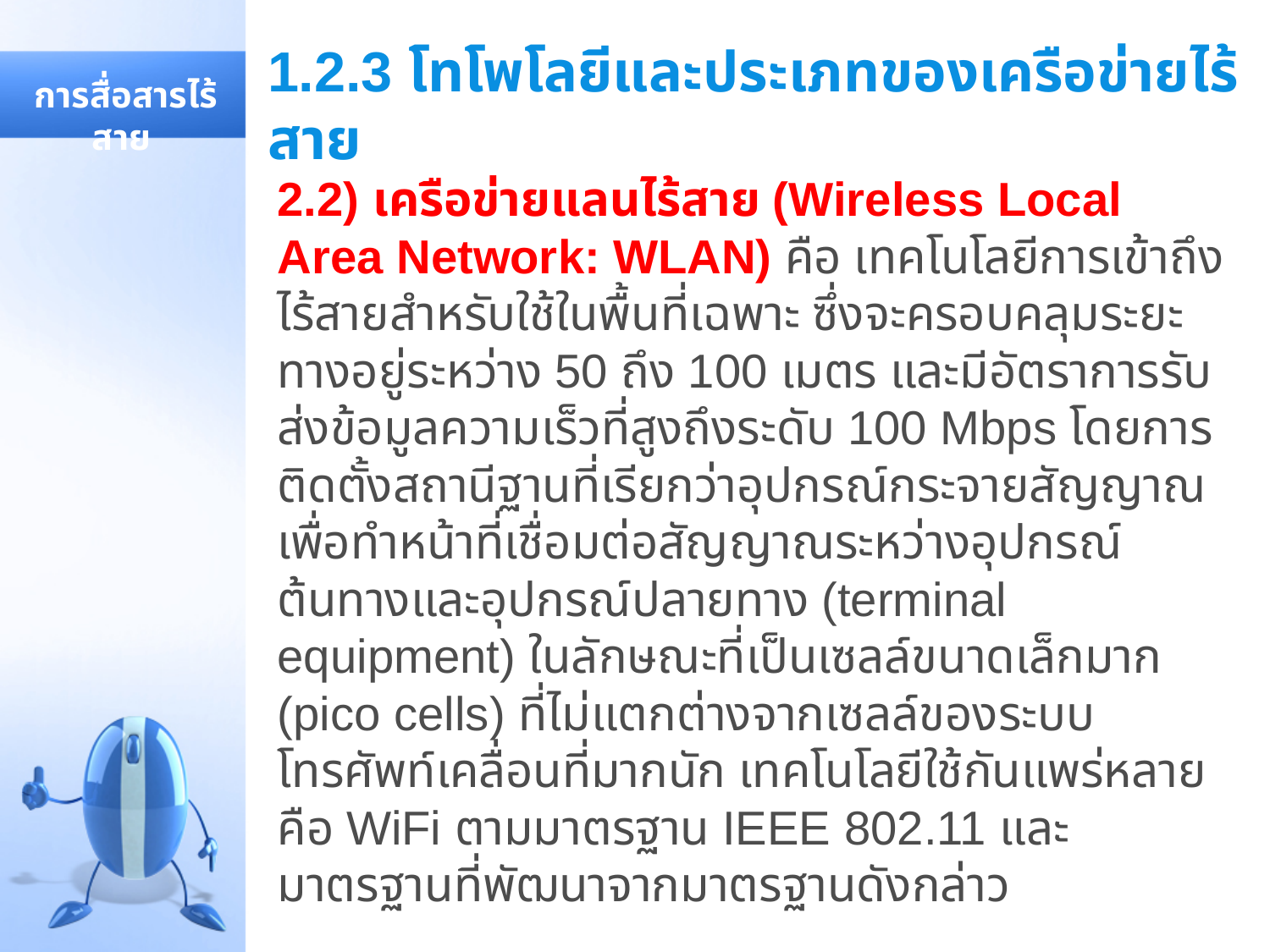

# 1.2.3 โทโพโลยีและประเภทของเครือข่ายไร้สาย
 การสื่อสารไร้สาย
2.2) เครือข่ายแลนไร้สาย (Wireless Local Area Network: WLAN) คือ เทคโนโลยีการเข้าถึงไร้สายสำหรับใช้ในพื้นที่เฉพาะ ซึ่งจะครอบคลุมระยะทางอยู่ระหว่าง 50 ถึง 100 เมตร และมีอัตราการรับส่งข้อมูลความเร็วที่สูงถึงระดับ 100 Mbps โดยการติดตั้งสถานีฐานที่เรียกว่าอุปกรณ์กระจายสัญญาณเพื่อทำหน้าที่เชื่อมต่อสัญญาณระหว่างอุปกรณ์ต้นทางและอุปกรณ์ปลายทาง (terminal equipment) ในลักษณะที่เป็นเซลล์ขนาดเล็กมาก (pico cells) ที่ไม่แตกต่างจากเซลล์ของระบบโทรศัพท์เคลื่อนที่มากนัก เทคโนโลยีใช้กันแพร่หลาย คือ WiFi ตามมาตรฐาน IEEE 802.11 และมาตรฐานที่พัฒนาจากมาตรฐานดังกล่าว